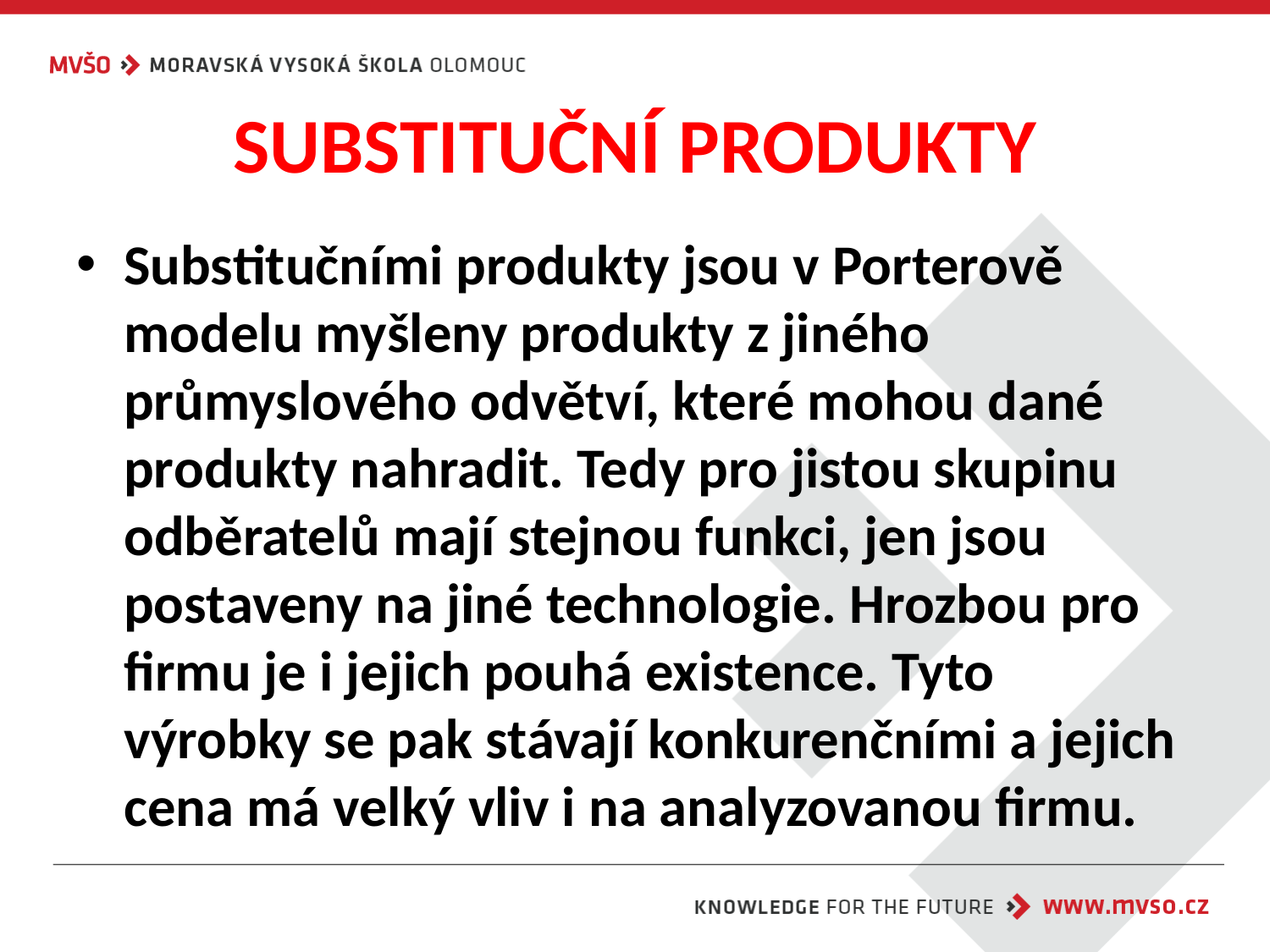

# SUBSTITUČNÍ PRODUKTY
Substitučními produkty jsou v Porterově modelu myšleny produkty z jiného průmyslového odvětví, které mohou dané produkty nahradit. Tedy pro jistou skupinu odběratelů mají stejnou funkci, jen jsou postaveny na jiné technologie. Hrozbou pro firmu je i jejich pouhá existence. Tyto výrobky se pak stávají konkurenčními a jejich cena má velký vliv i na analyzovanou firmu.